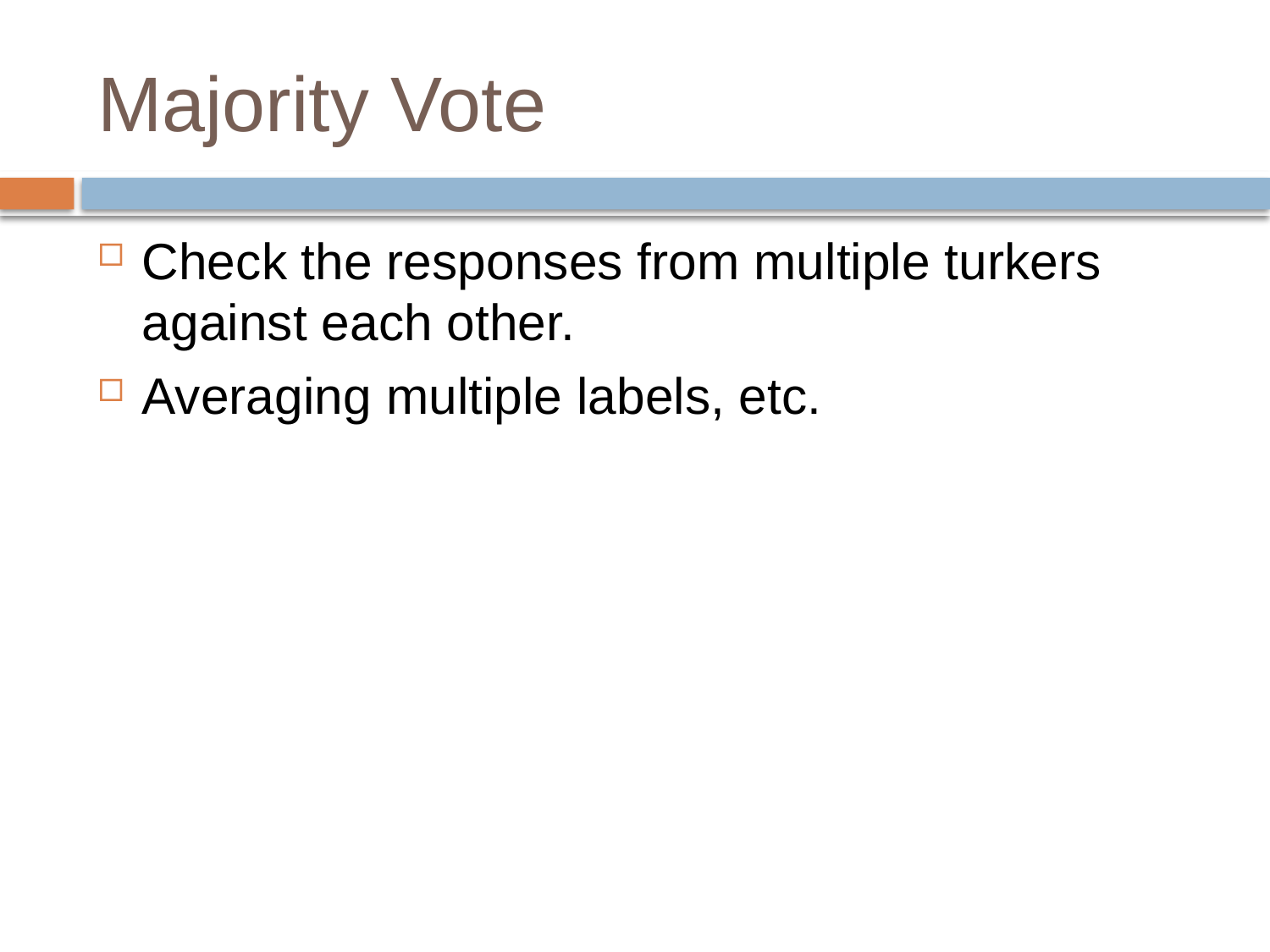

# Majority Vote
Check the responses from multiple turkers against each other.
Averaging multiple labels, etc.